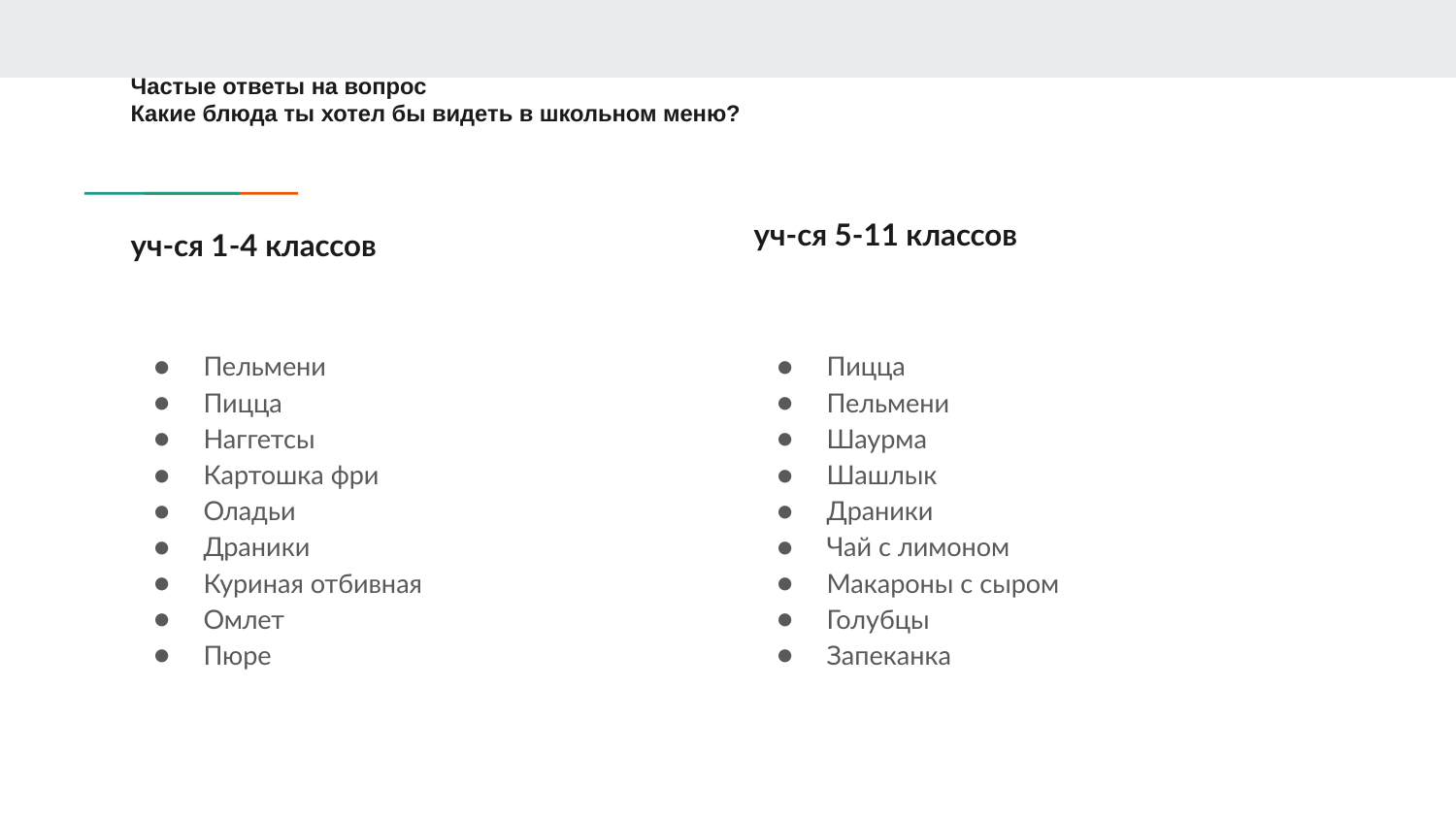

# Частые ответы на вопрос
Какие блюда ты хотел бы видеть в школьном меню?
уч-ся 5-11 классов
уч-ся 1-4 классов
Пельмени
Пицца
Наггетсы
Картошка фри
Оладьи
Драники
Куриная отбивная
Омлет
Пюре
Пицца
Пельмени
Шаурма
Шашлык
Драники
Чай с лимоном
Макароны с сыром
Голубцы
Запеканка